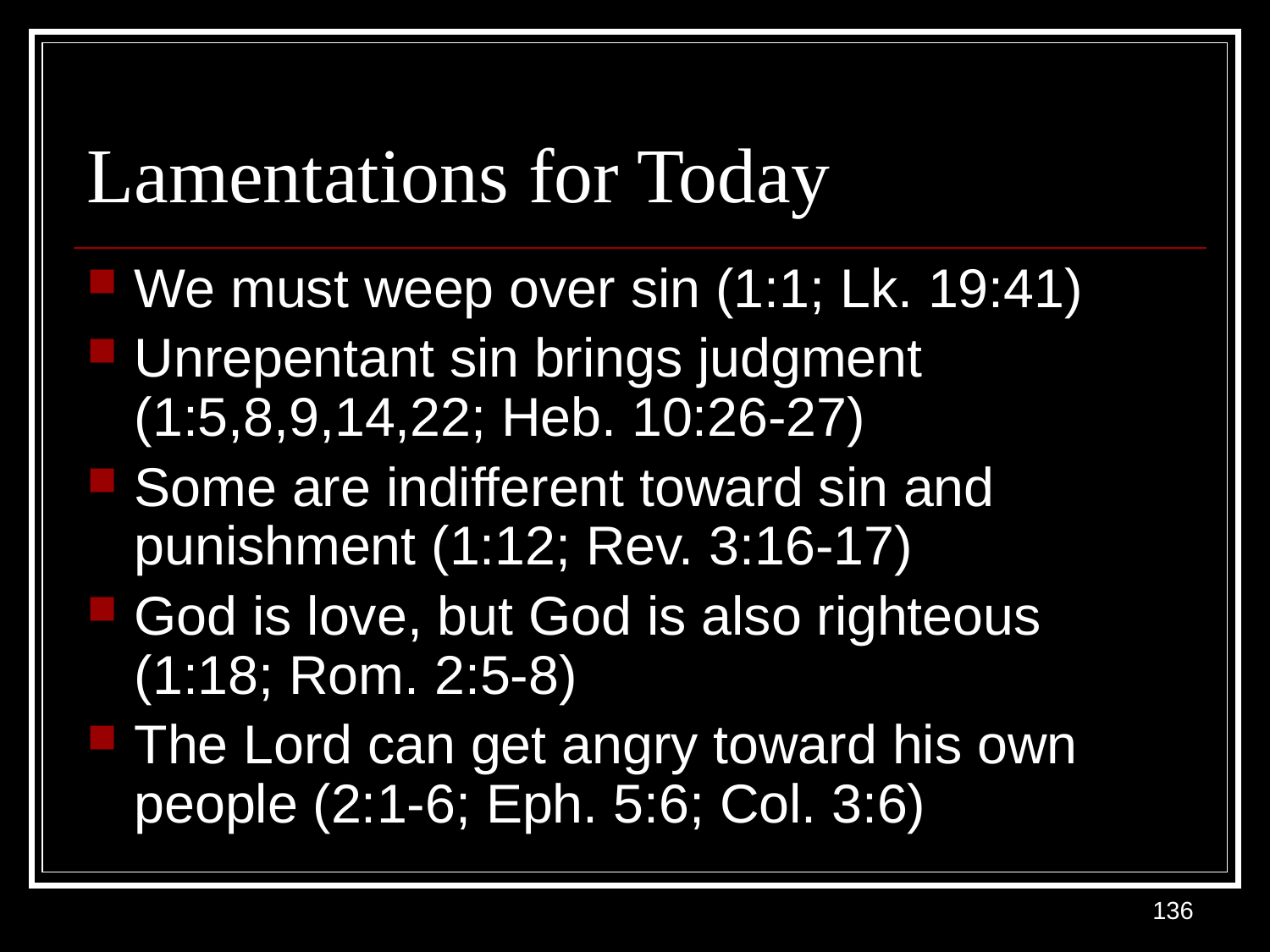

# Lamentations for Today
We must weep over sin (1:1; Lk. 19:41)
Unrepentant sin brings judgment (1:5,8,9,14,22; Heb. 10:26-27)
Some are indifferent toward sin and punishment (1:12; Rev. 3:16-17)
God is love, but God is also righteous (1:18; Rom. 2:5-8)
The Lord can get angry toward his own people (2:1-6; Eph. 5:6; Col. 3:6)
136